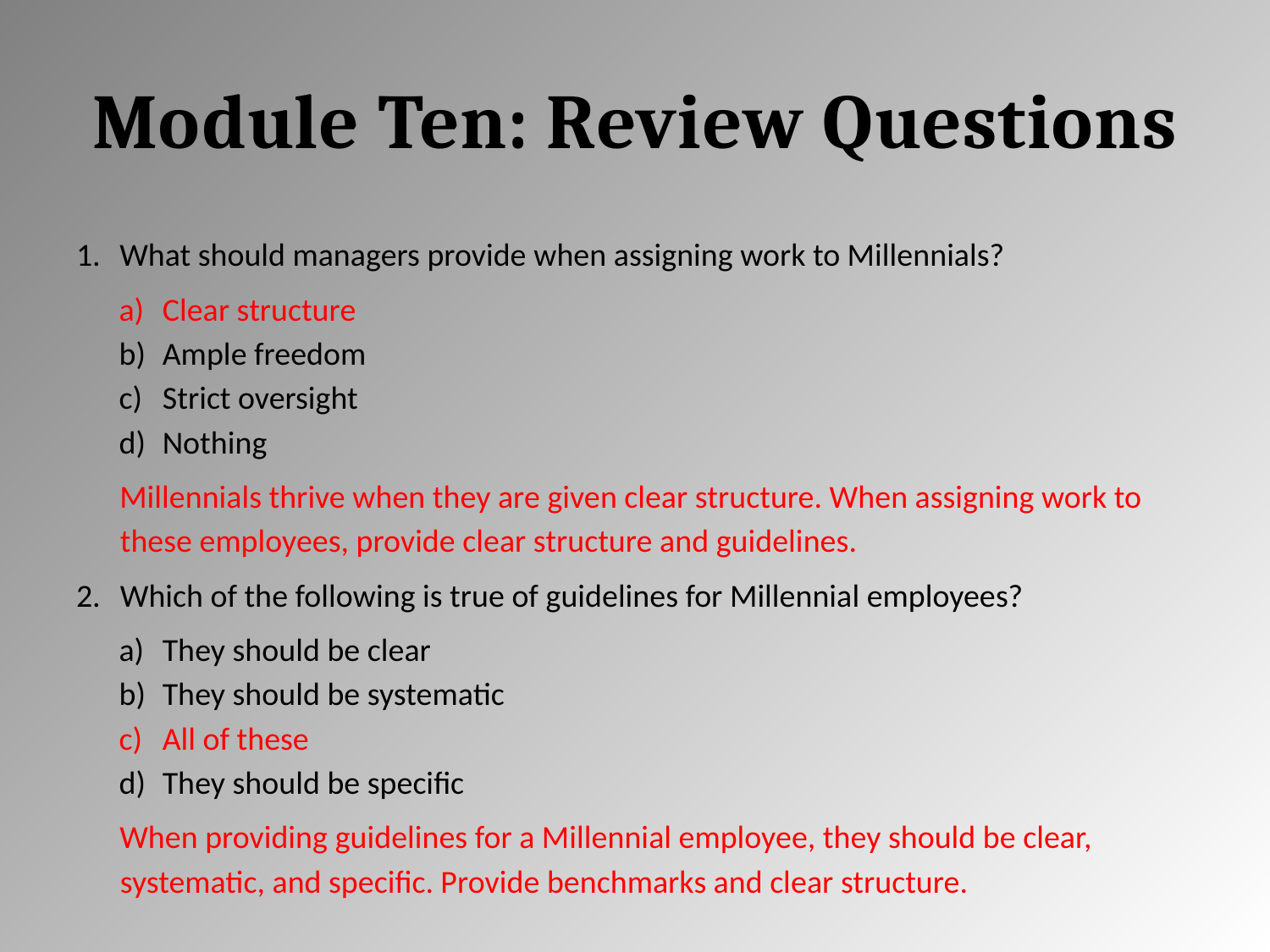

# Module Ten: Review Questions
What should managers provide when assigning work to Millennials?
Clear structure
Ample freedom
Strict oversight
Nothing
Millennials thrive when they are given clear structure. When assigning work to these employees, provide clear structure and guidelines.
Which of the following is true of guidelines for Millennial employees?
They should be clear
They should be systematic
All of these
They should be specific
When providing guidelines for a Millennial employee, they should be clear, systematic, and specific. Provide benchmarks and clear structure.